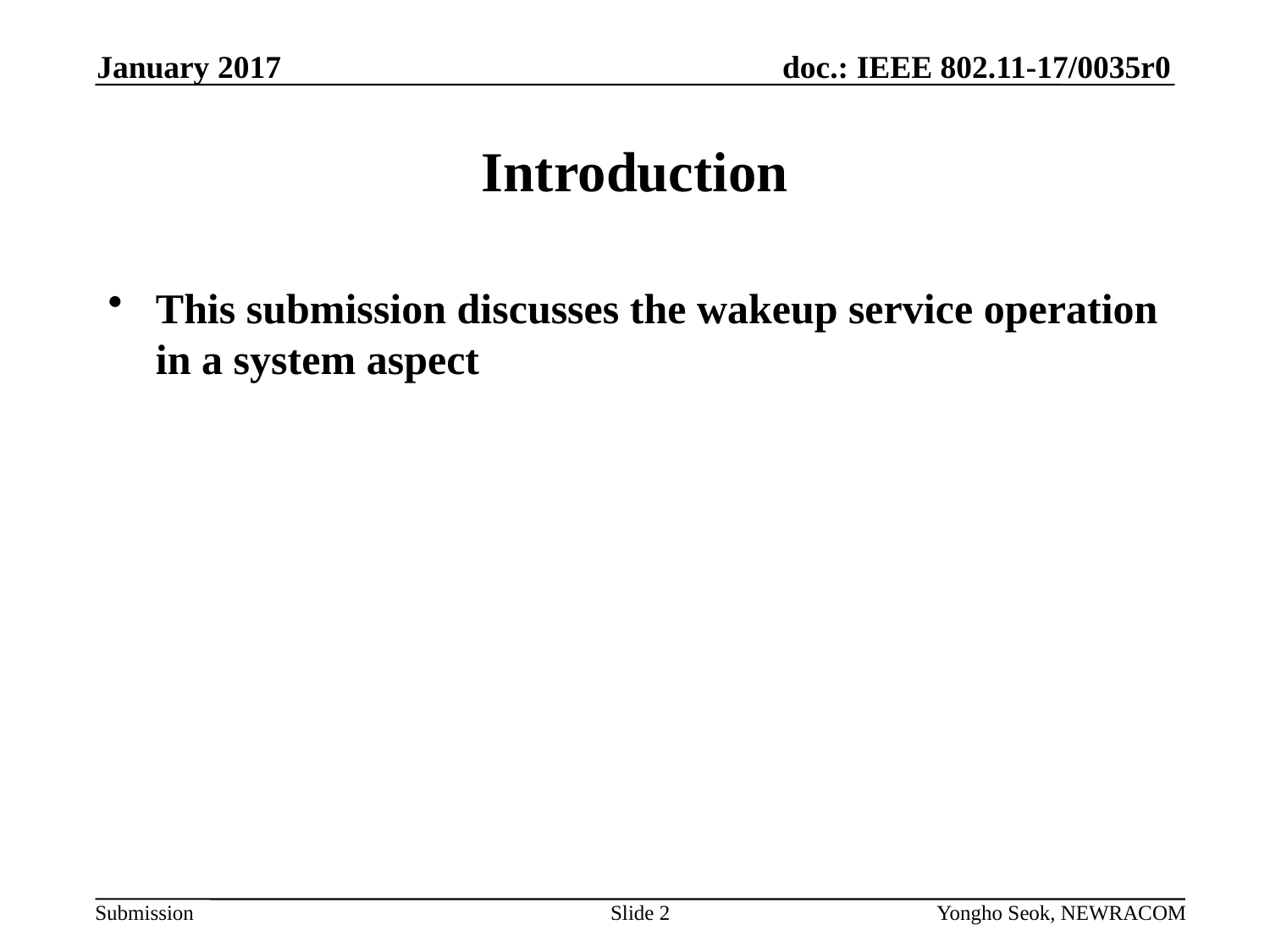

January 2017
# Introduction
This submission discusses the wakeup service operation in a system aspect
Slide 2
Yongho Seok, NEWRACOM